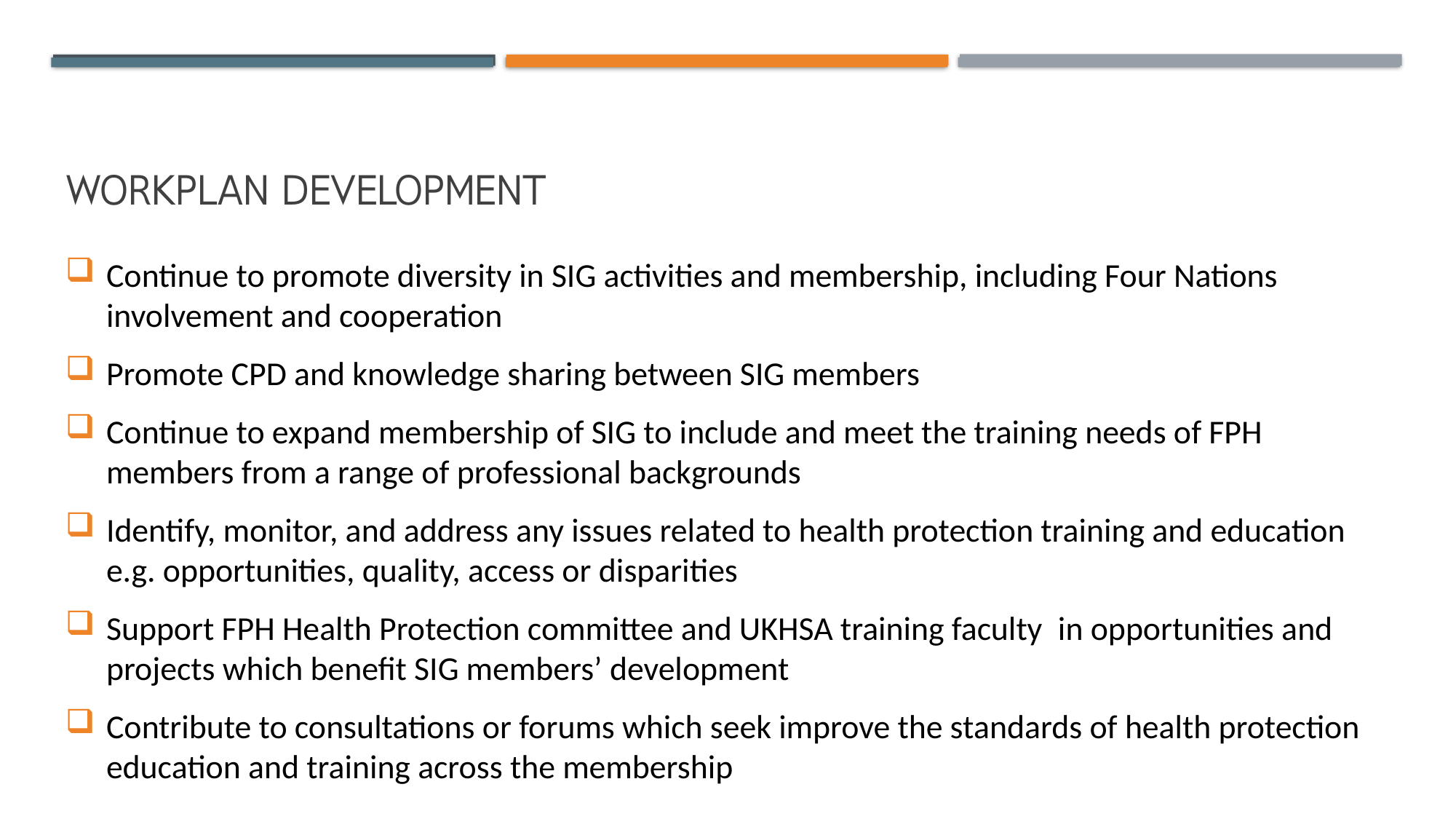

# WORKPLAN DEVELOPMENT
Continue to promote diversity in SIG activities and membership, including Four Nations involvement and cooperation
Promote CPD and knowledge sharing between SIG members
Continue to expand membership of SIG to include and meet the training needs of FPH members from a range of professional backgrounds
Identify, monitor, and address any issues related to health protection training and education e.g. opportunities, quality, access or disparities
Support FPH Health Protection committee and UKHSA training faculty  in opportunities and projects which benefit SIG members’ development
Contribute to consultations or forums which seek improve the standards of health protection education and training across the membership